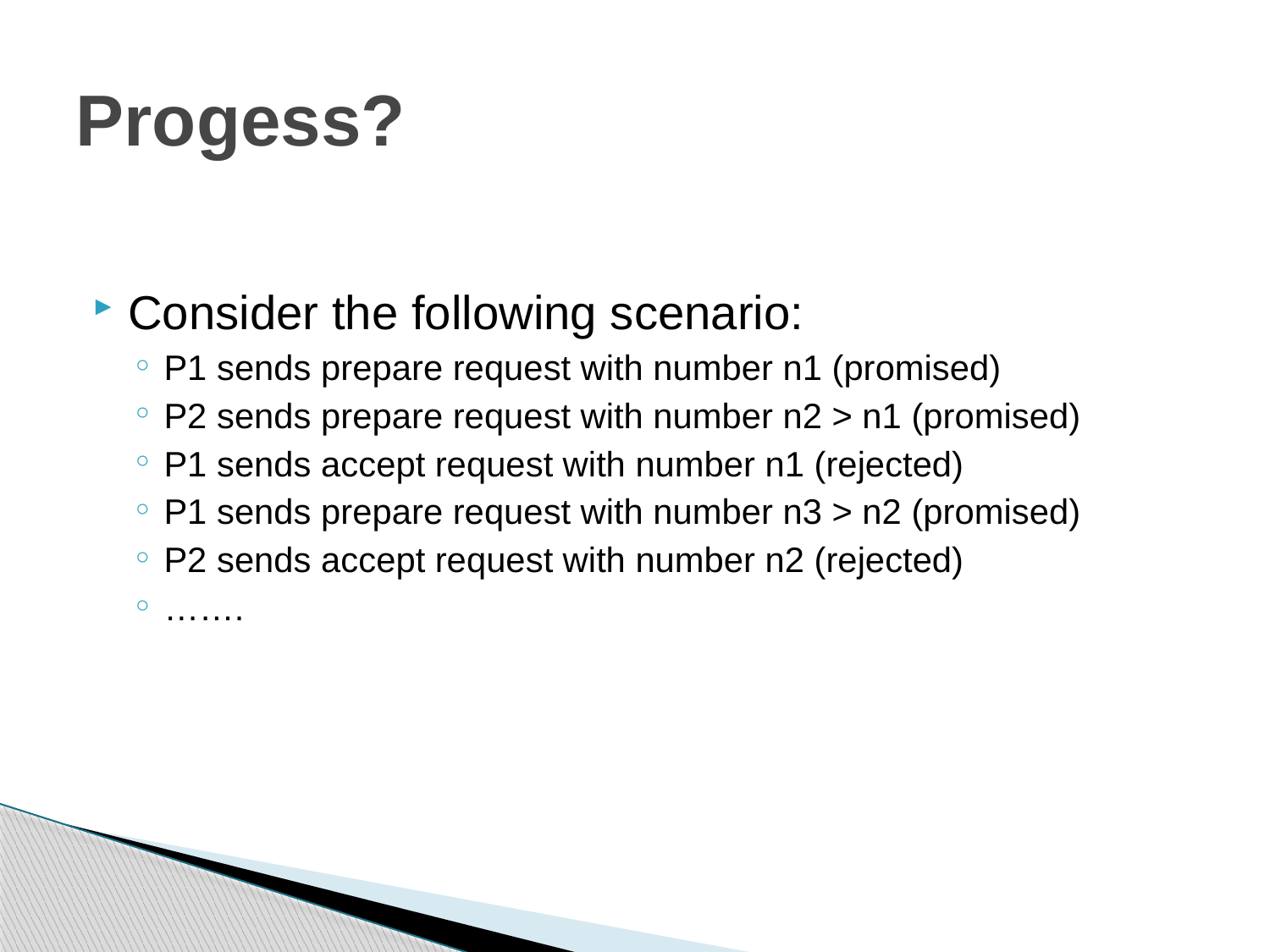

# Progess?
Consider the following scenario:
P1 sends prepare request with number n1 (promised)
P2 sends prepare request with number n2 > n1 (promised)
P1 sends accept request with number n1 (rejected)
P1 sends prepare request with number n3 > n2 (promised)
P2 sends accept request with number n2 (rejected)
…….